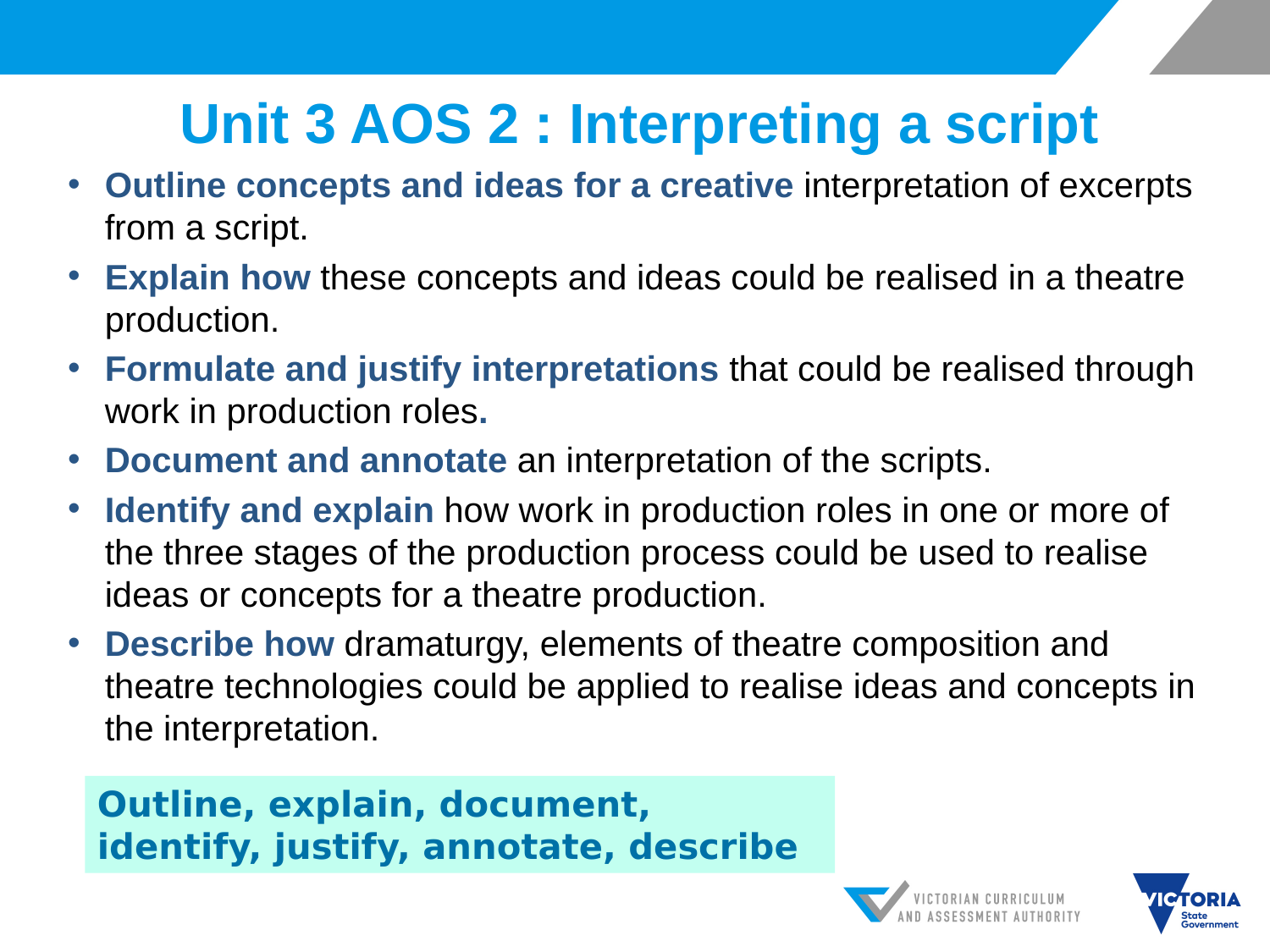

# Unit 3 AOS 2 : Interpreting a script
Outline concepts and ideas for a creative interpretation of excerpts from a script.
Explain how these concepts and ideas could be realised in a theatre production.
Formulate and justify interpretations that could be realised through work in production roles.
Document and annotate an interpretation of the scripts.
Identify and explain how work in production roles in one or more of the three stages of the production process could be used to realise ideas or concepts for a theatre production.
Describe how dramaturgy, elements of theatre composition and theatre technologies could be applied to realise ideas and concepts in the interpretation.

Outline, explain, document, identify, justify, annotate, describe